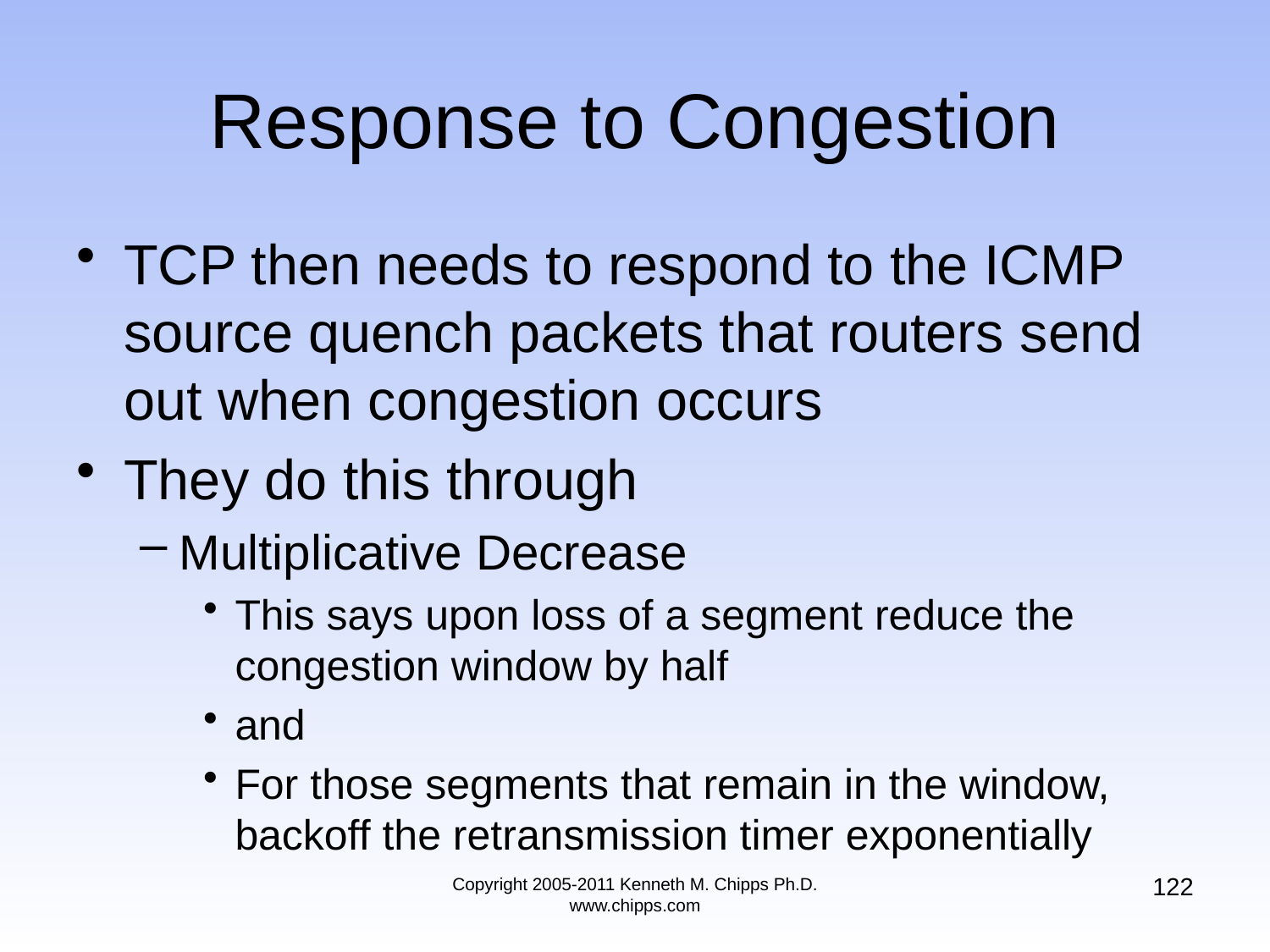

# Response to Congestion
TCP then needs to respond to the ICMP source quench packets that routers send out when congestion occurs
They do this through
Multiplicative Decrease
This says upon loss of a segment reduce the congestion window by half
and
For those segments that remain in the window, backoff the retransmission timer exponentially
122
Copyright 2005-2011 Kenneth M. Chipps Ph.D. www.chipps.com